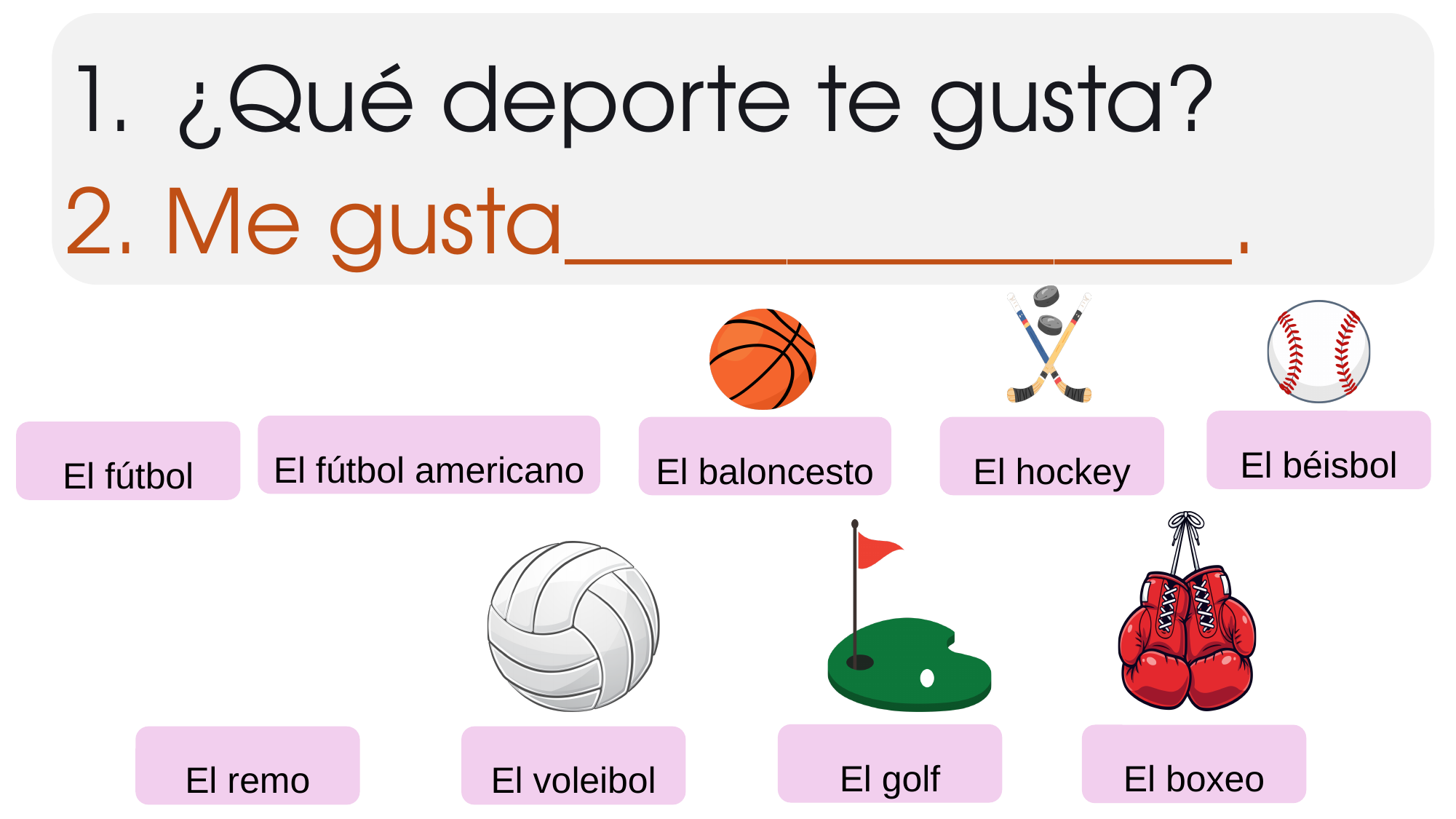

¿Qué deporte te gusta?
2. Me gusta_______________.

El béisbol
El fútbol americano
El baloncesto
El hockey
El fútbol

El golf
El boxeo
El remo
El voleibol